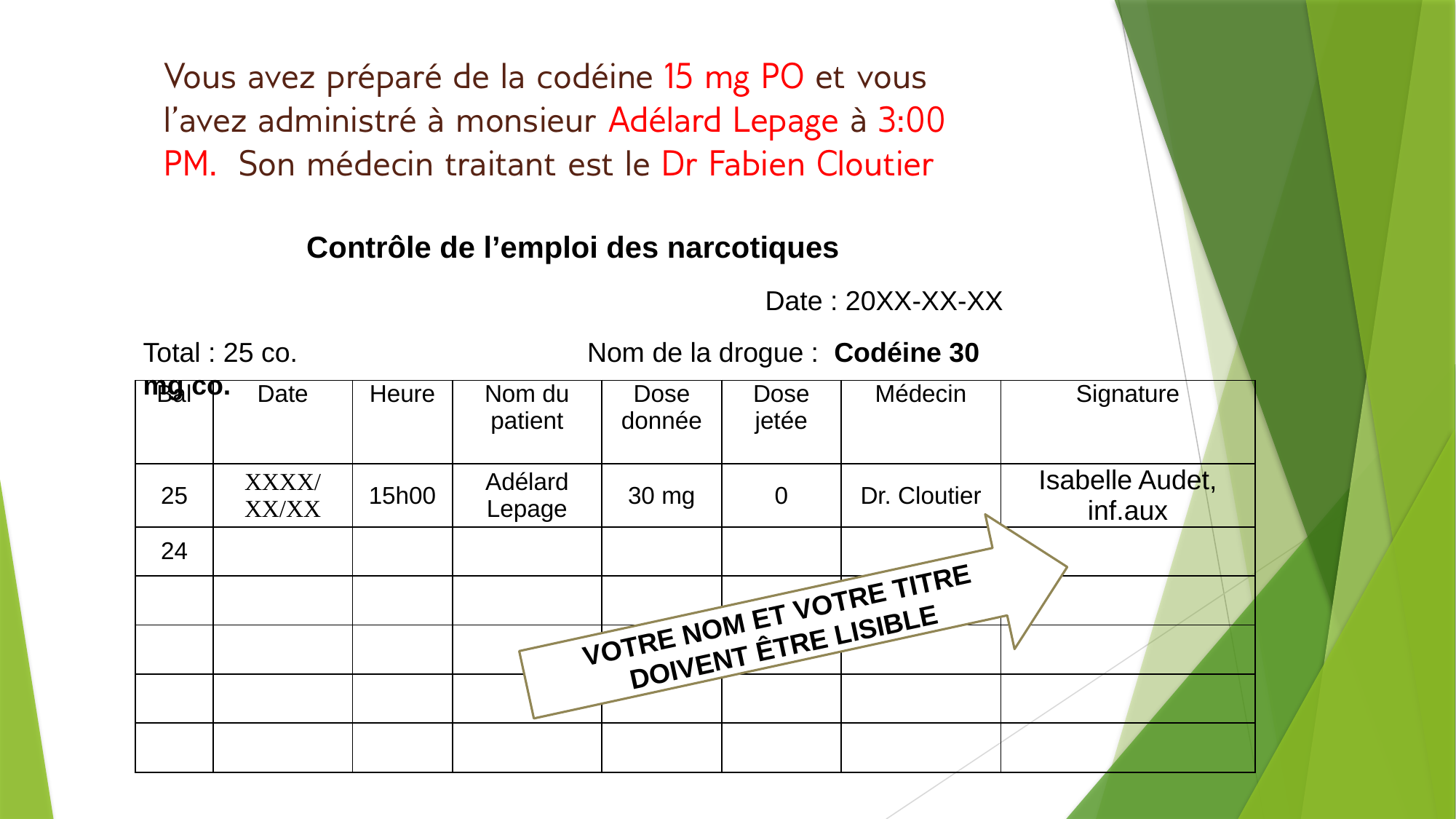

Vous avez préparé de la codéine 15 mg PO et vous l’avez administré à monsieur Adélard Lepage à 3:00 PM.  Son médecin traitant est le Dr Fabien Cloutier
Contrôle de l’emploi des narcotiques

Date : 20XX-XX-XX

Total : 25 co.	             		 Nom de la drogue :  Codéine 30 mg co.

| Bal | Date | Heure | Nom du patient | Dose donnée | Dose jetée | Médecin | Signature |
| --- | --- | --- | --- | --- | --- | --- | --- |
| 25 | XXXX/XX/XX | 15h00 | Adélard Lepage | 30 mg | 0 | Dr. Cloutier | Isabelle Audet, inf.aux |
| 24 |  |  |  |  |  |  |  |
|  |  |  |  |  |  |  |  |
|  |  |  |  |  |  |  |  |
|  |  |  |  |  |  |  |  |
|  |  |  |  |  |  |  |  |
VOTRE NOM ET VOTRE TITRE DOIVENT ÊTRE LISIBLE